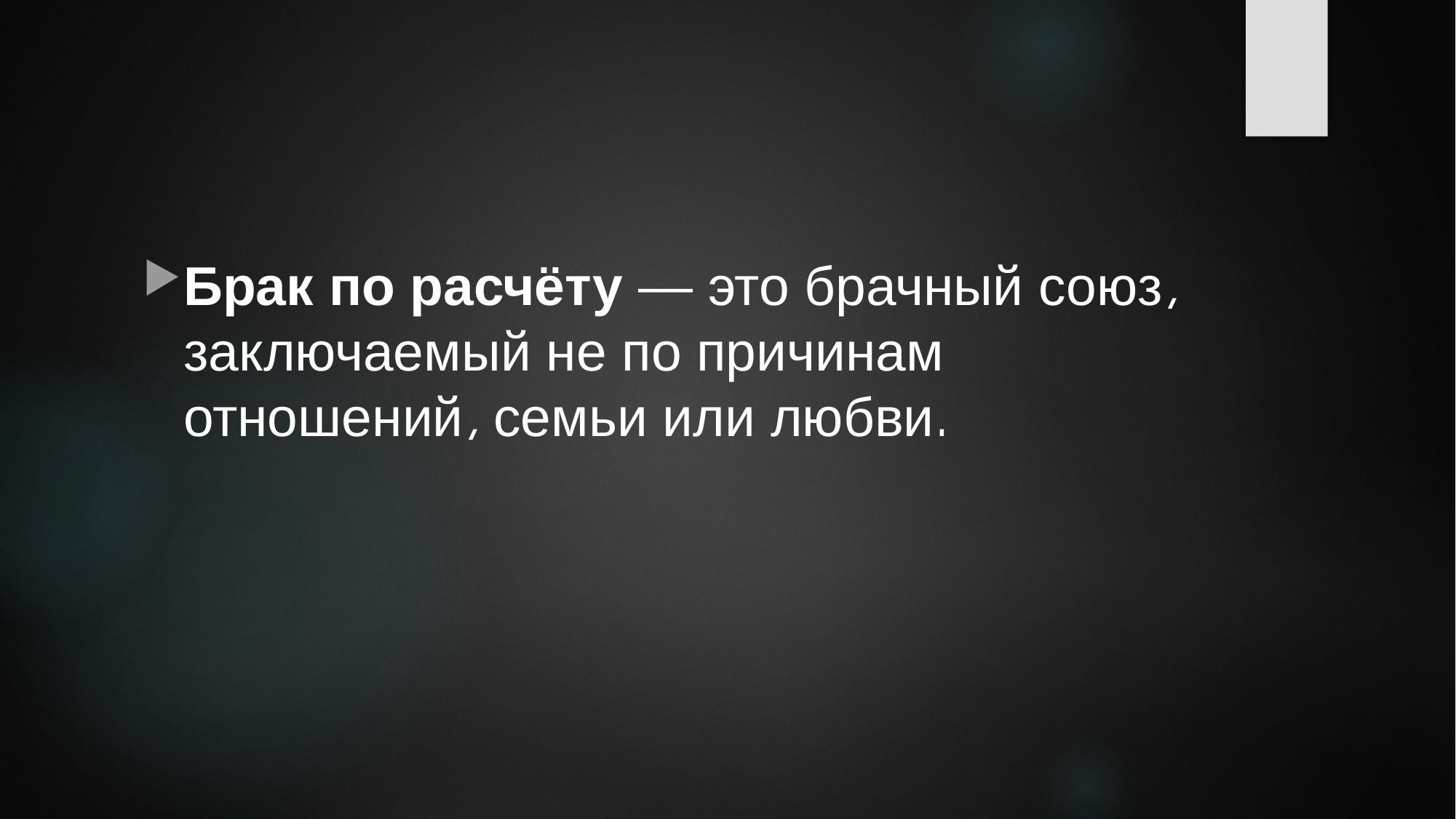

Брак по расчёту — это брачный союз, заключаемый не по причинам отношений, семьи или любви.